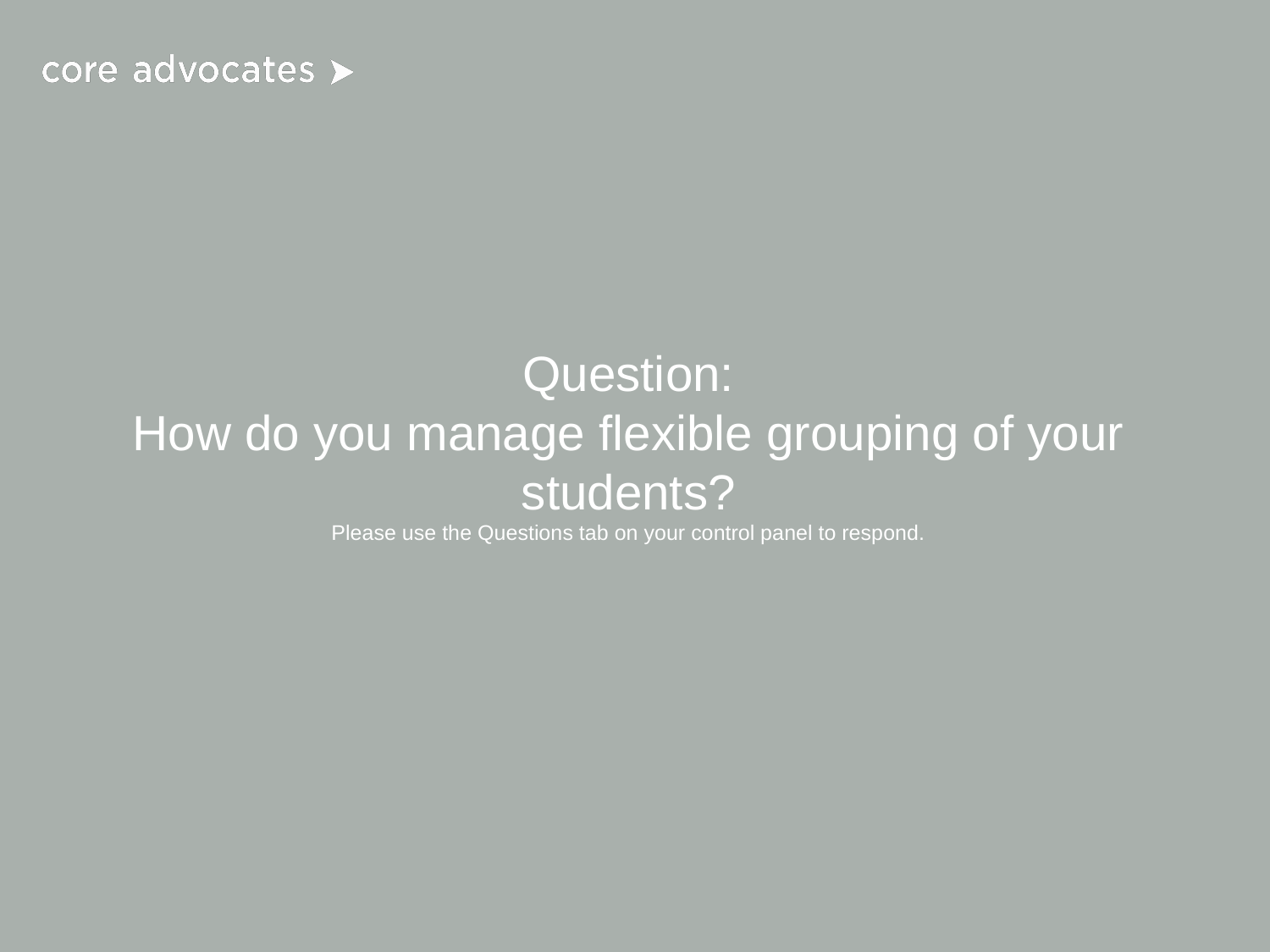

# Question: How do you manage flexible grouping of your students? Please use the Questions tab on your control panel to respond.